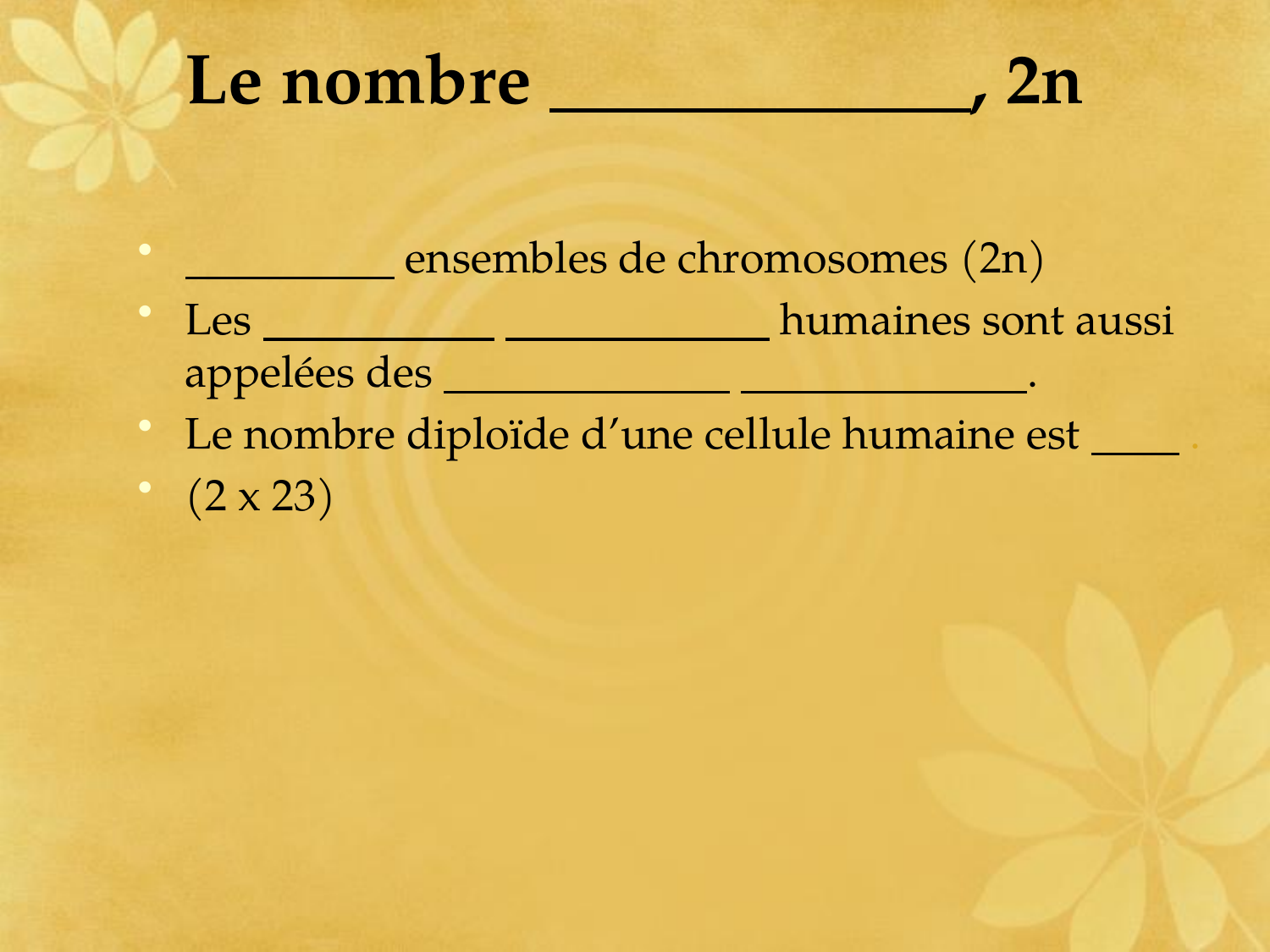

# Le nombre                         , 2n
                    ensembles de chromosomes (2n)
Les                                                humaines sont aussi appelées des                                                      .
Le nombre diploïde d’une cellule humaine est          .
(2 x 23)